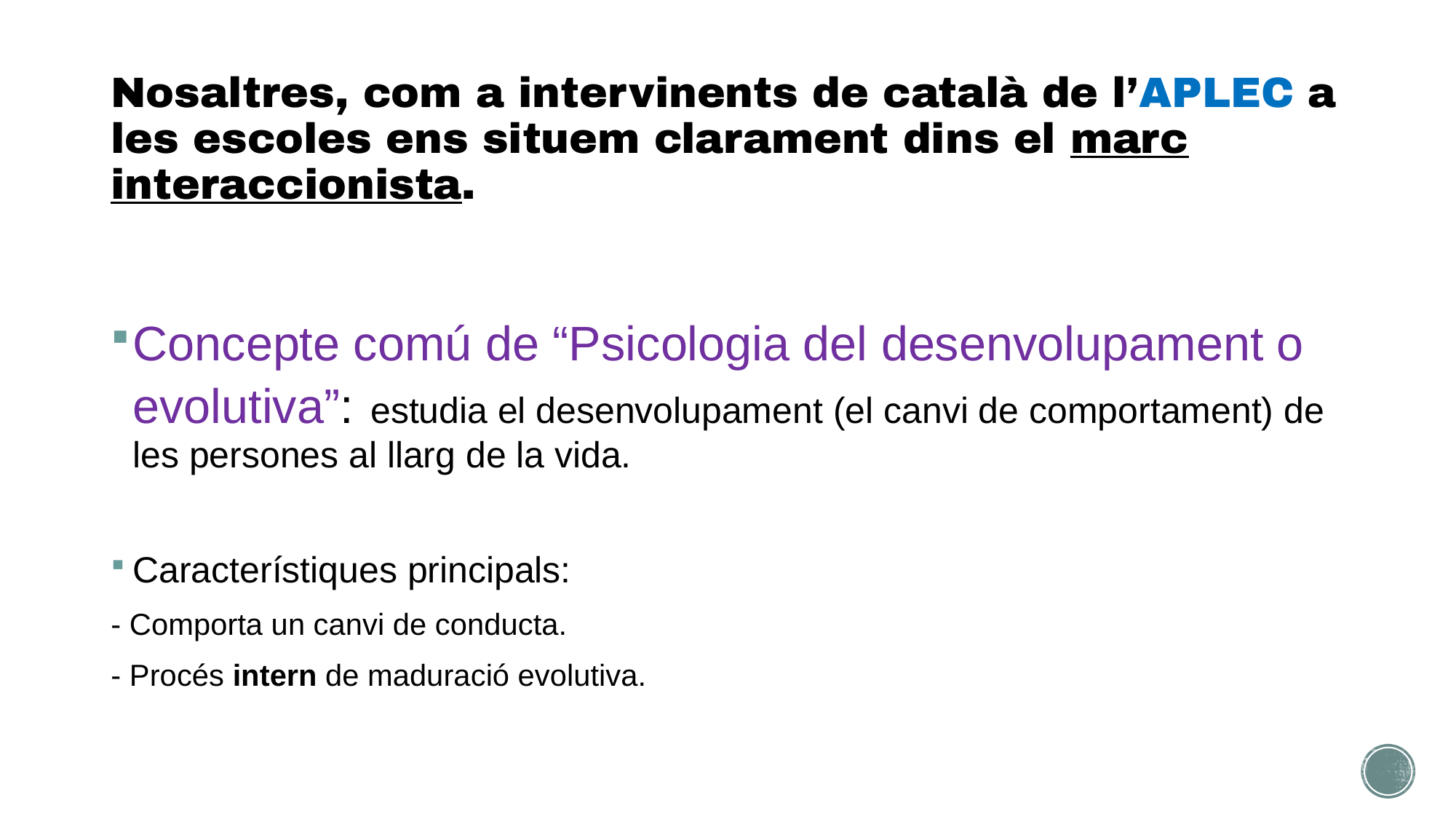

# Nosaltres, com a intervinents de català de l’APLEC a les escoles ens situem clarament dins el marc interaccionista.

Concepte comú de “Psicologia del desenvolupament o evolutiva”: estudia el desenvolupament (el canvi de comportament) de les persones al llarg de la vida.

Característiques principals:
- Comporta un canvi de conducta.
- Procés intern de maduració evolutiva.